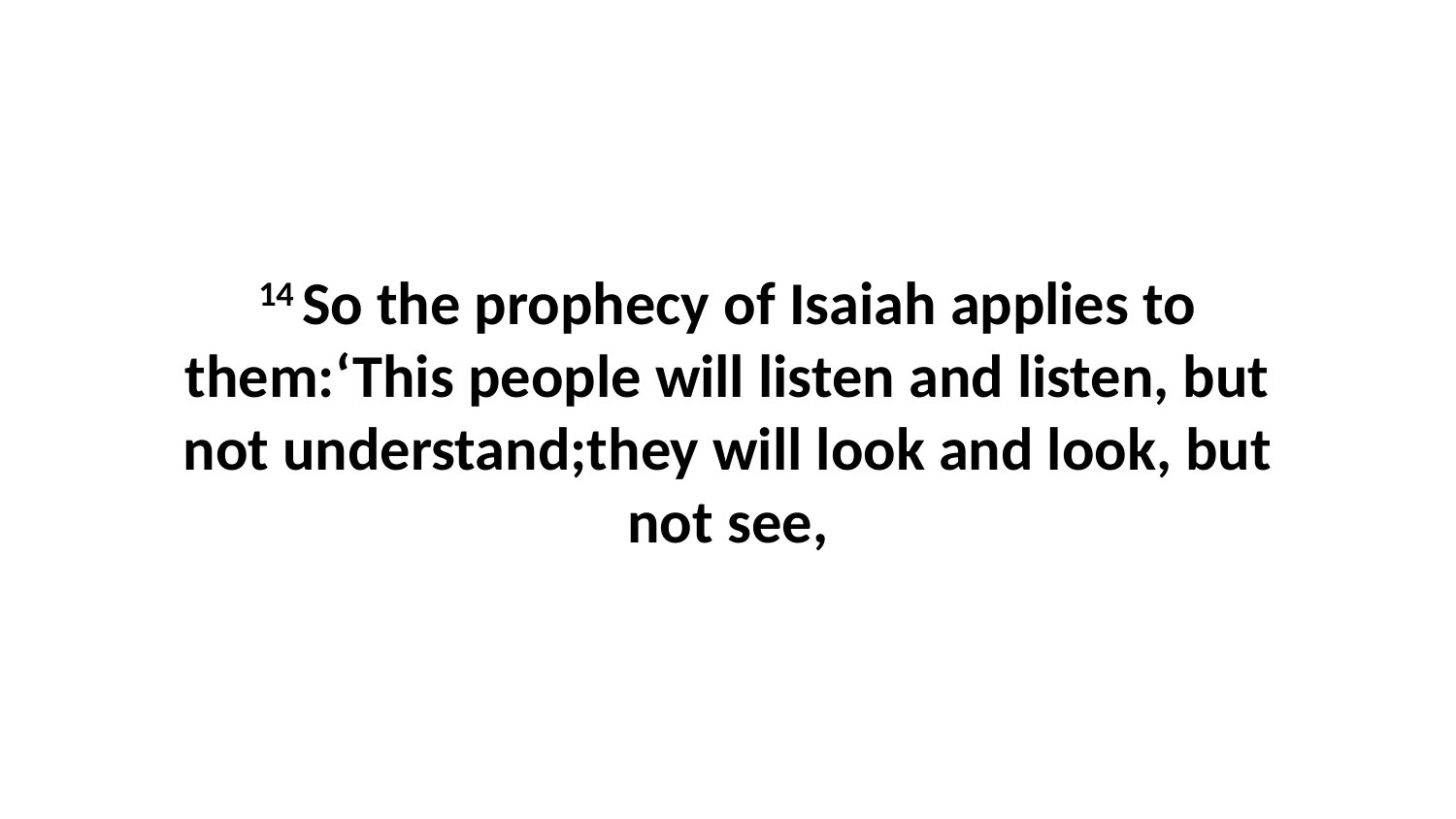

14 So the prophecy of Isaiah applies to them:‘This people will listen and listen, but not understand;they will look and look, but not see,